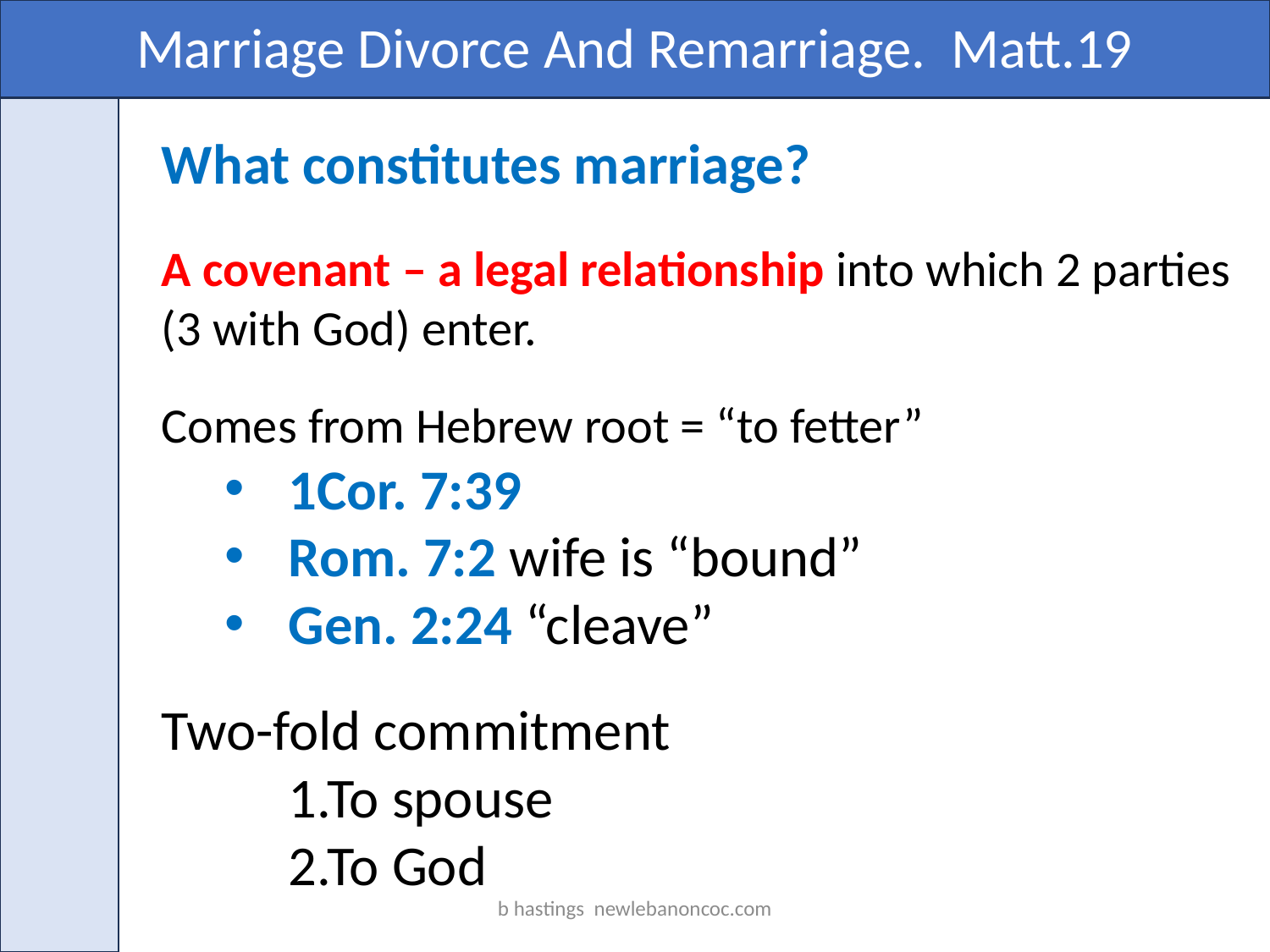

Marriage Divorce And Remarriage.  Matt.19
What constitutes marriage?

A covenant – a legal relationship into which 2 parties (3 with God) enter.

Comes from Hebrew root = “to fetter”
1Cor. 7:39
Rom. 7:2 wife is “bound”
Gen. 2:24 “cleave”

Two-fold commitment
	1.To spouse
	2.To God
b hastings  newlebanoncoc.com